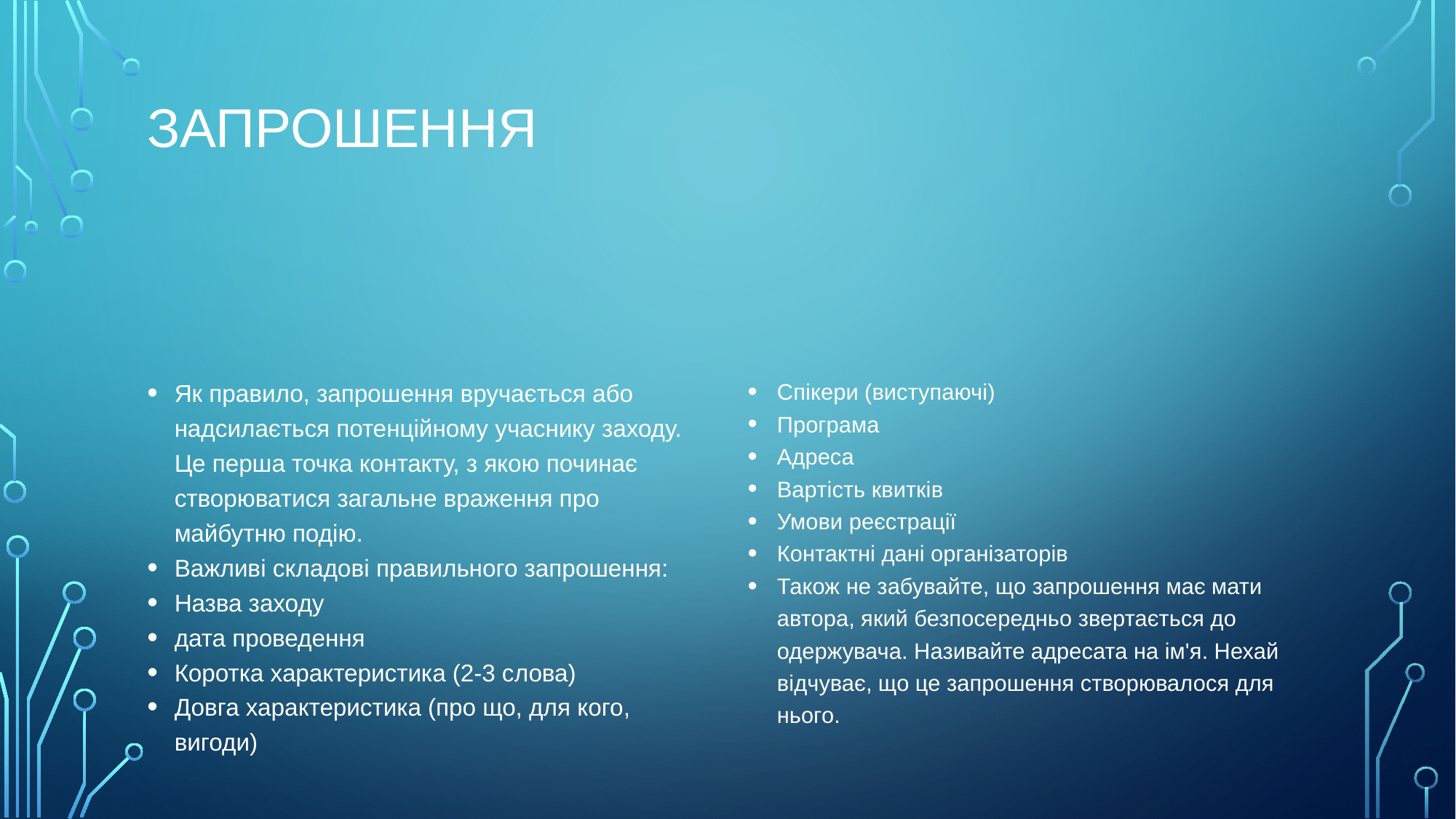

# Запрошення

Як правило, запрошення вручається або надсилається потенційному учаснику заходу. Це перша точка контакту, з якою починає створюватися загальне враження про майбутню подію.
Важливі складові правильного запрошення:
Назва заходу
дата проведення
Коротка характеристика (2-3 слова)
Довга характеристика (про що, для кого, вигоди)
Спікери (виступаючі)
Програма
Адреса
Вартість квитків
Умови реєстрації
Контактні дані організаторів
Також не забувайте, що запрошення має мати автора, який безпосередньо звертається до одержувача. Називайте адресата на ім'я. Нехай відчуває, що це запрошення створювалося для нього.